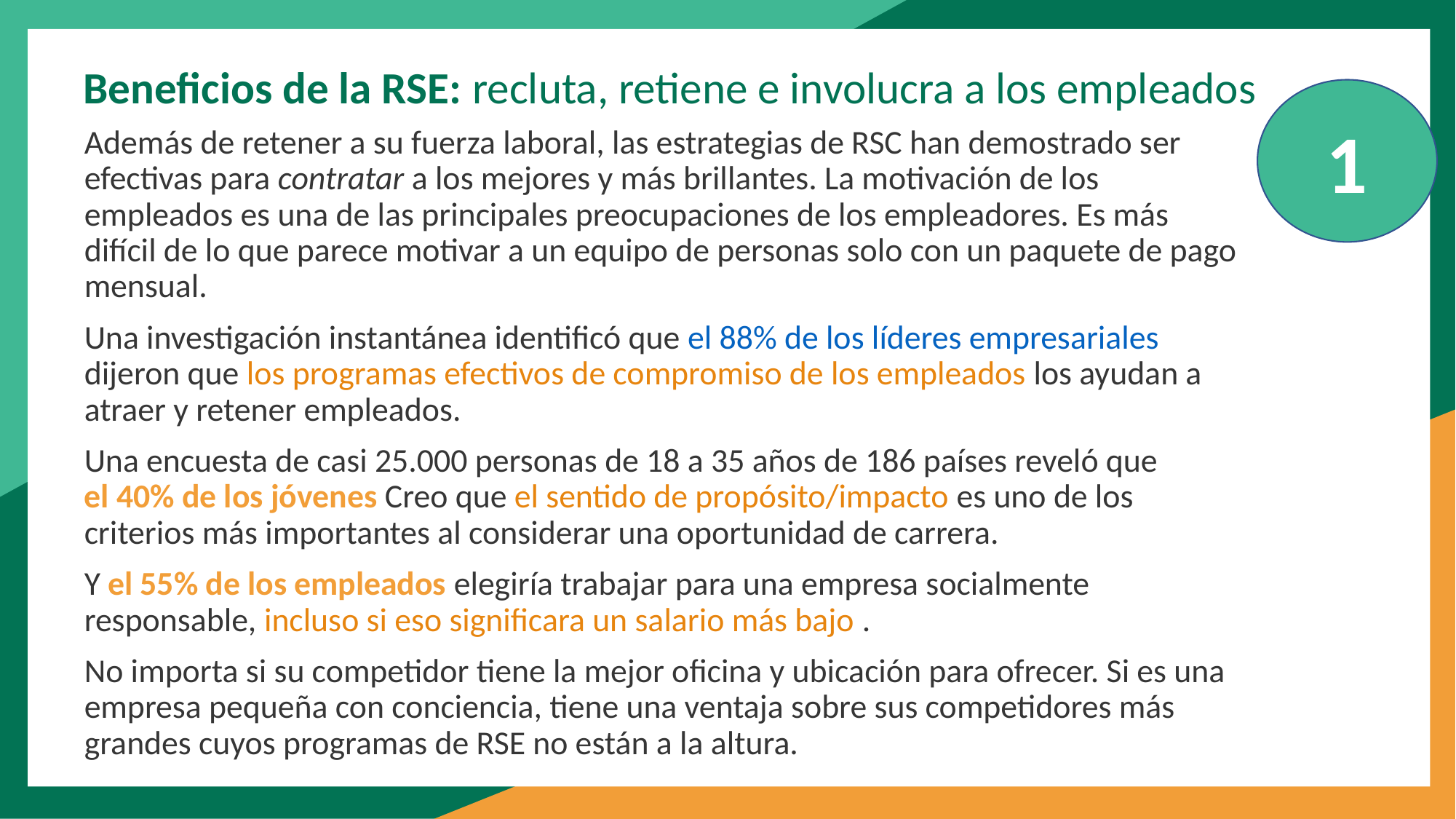

Beneficios de la RSE: recluta, retiene e involucra a los empleados
1
Además de retener a su fuerza laboral, las estrategias de RSC han demostrado ser efectivas para contratar a los mejores y más brillantes. La motivación de los empleados es una de las principales preocupaciones de los empleadores. Es más difícil de lo que parece motivar a un equipo de personas solo con un paquete de pago mensual.
Una investigación instantánea identificó que el 88% de los líderes empresariales dijeron que los programas efectivos de compromiso de los empleados los ayudan a atraer y retener empleados.
Una encuesta de casi 25.000 personas de 18 a 35 años de 186 países reveló que el 40% de los jóvenes Creo que el sentido de propósito/impacto es uno de los criterios más importantes al considerar una oportunidad de carrera.
Y el 55% de los empleados elegiría trabajar para una empresa socialmente responsable, incluso si eso significara un salario más bajo .
No importa si su competidor tiene la mejor oficina y ubicación para ofrecer. Si es una empresa pequeña con conciencia, tiene una ventaja sobre sus competidores más grandes cuyos programas de RSE no están a la altura.